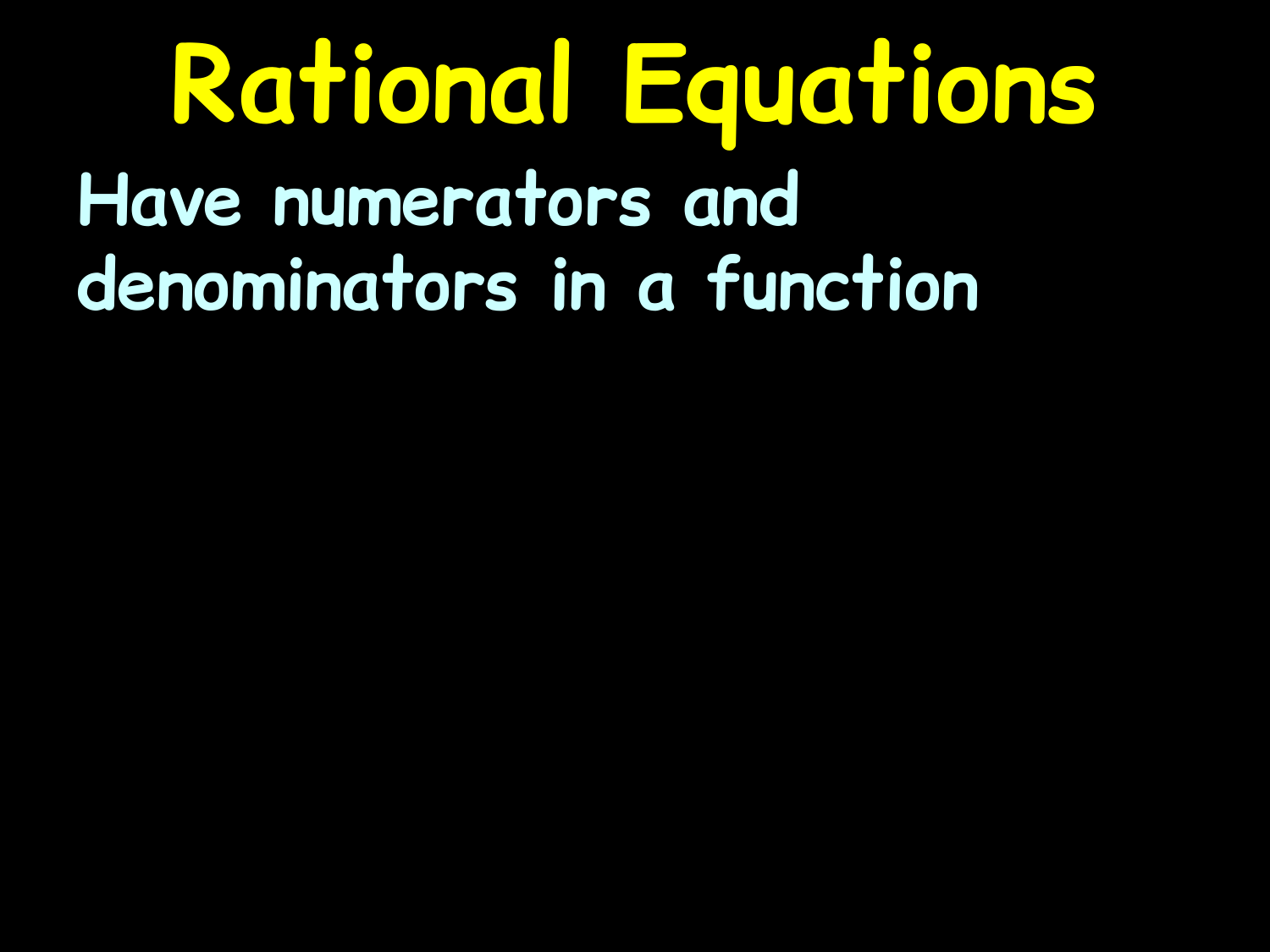

# Rational Equations
Have numerators and denominators in a function